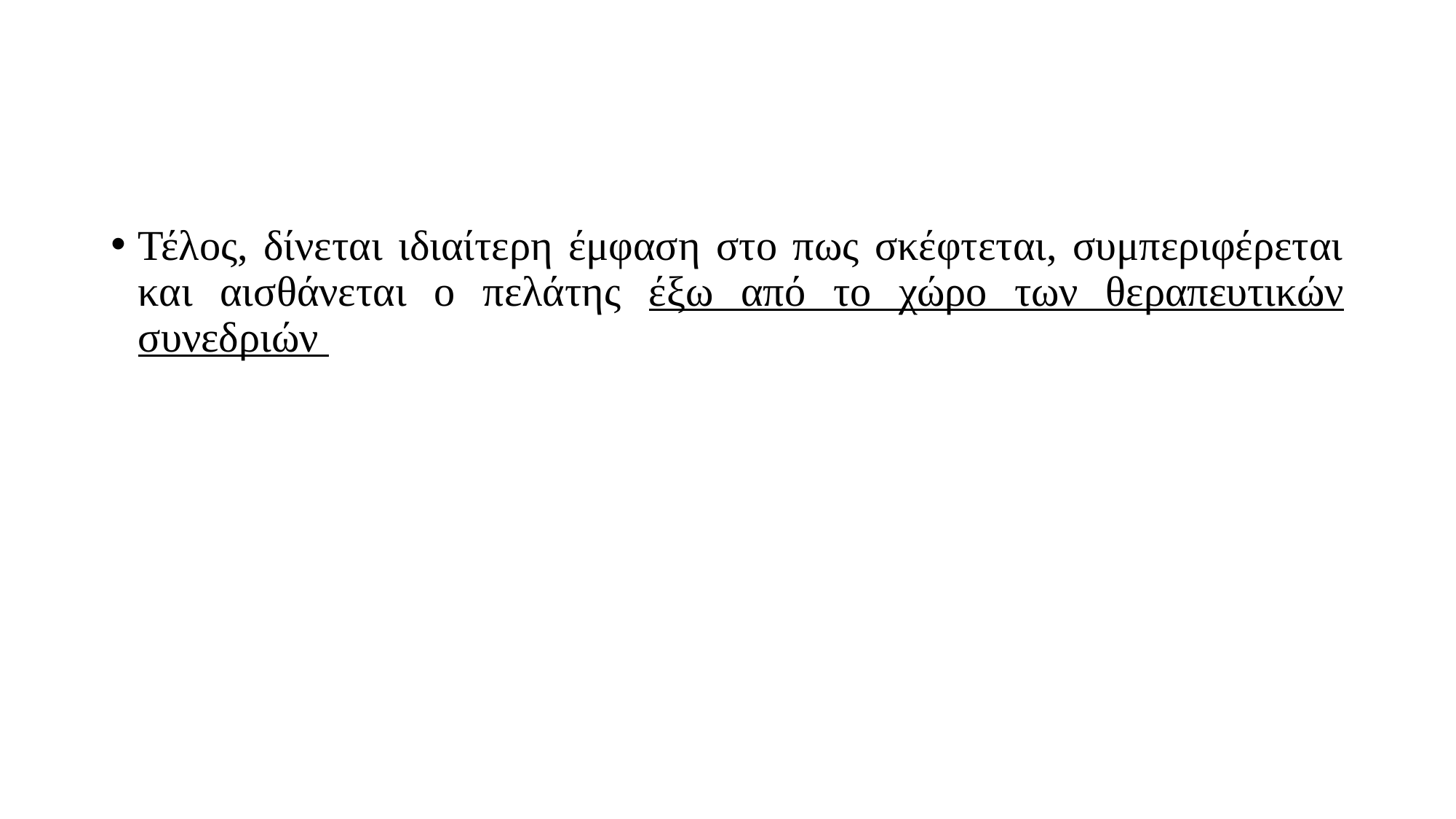

Τέλος, δίνεται ιδιαίτερη έμφαση στο πως σκέφτεται, συμπεριφέρεται και αισθάνεται ο πελάτης έξω από το χώρο των θεραπευτικών συνεδριών